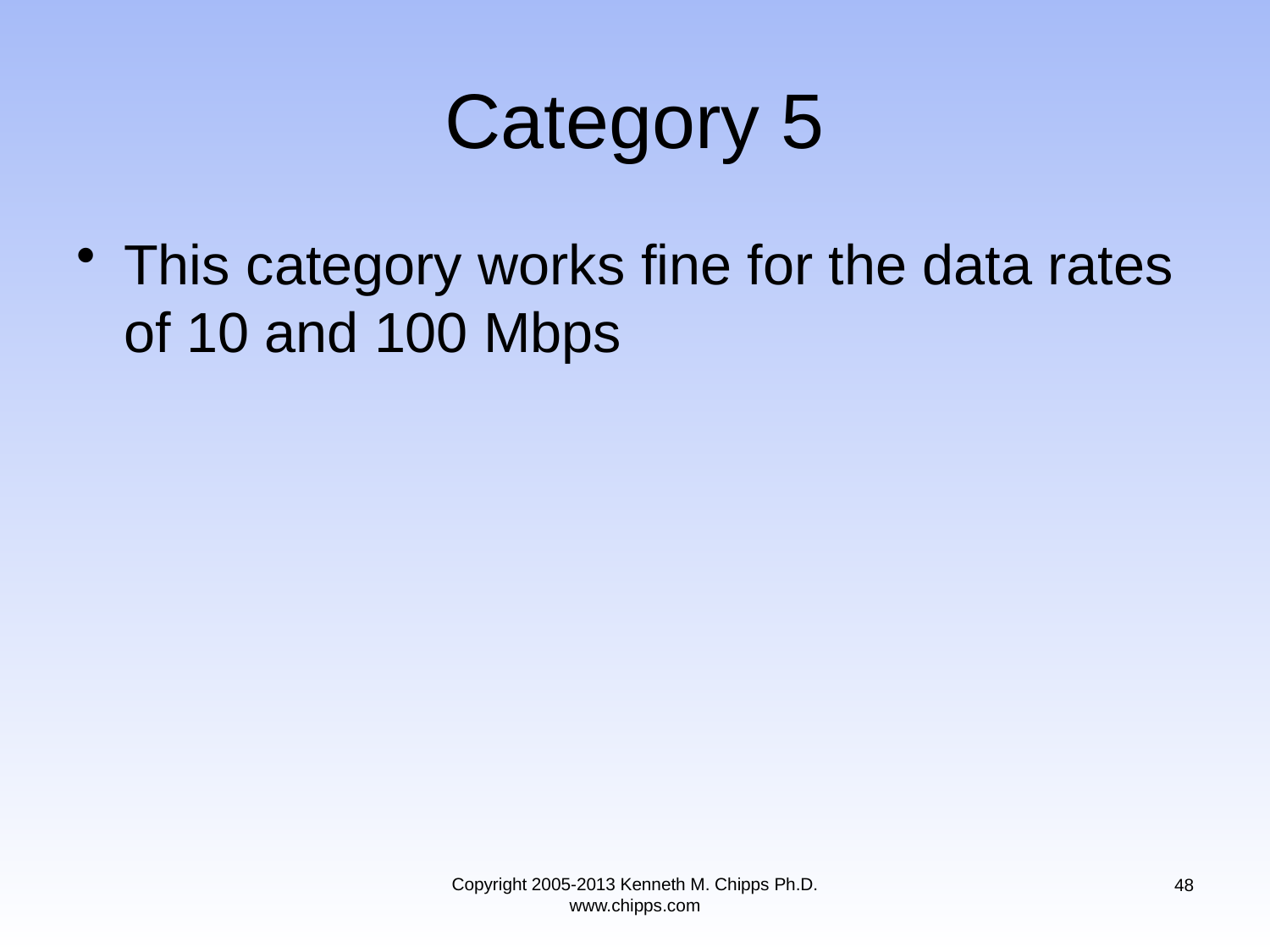

# Category 5
This category works fine for the data rates of 10 and 100 Mbps
Copyright 2005-2013 Kenneth M. Chipps Ph.D. www.chipps.com
48